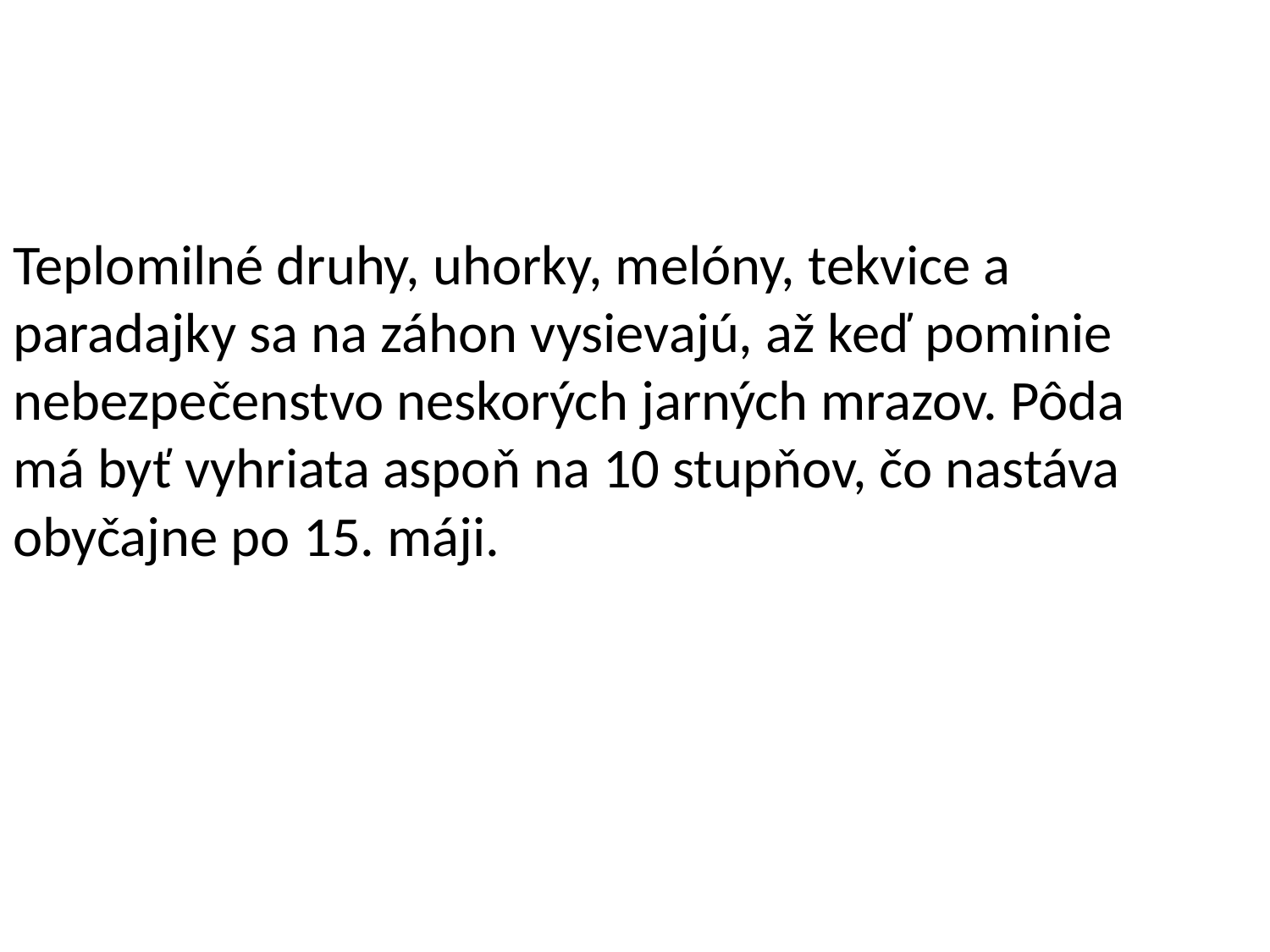

Teplomilné druhy, uhorky, melóny, tekvice a paradajky sa na záhon vysievajú, až keď pominie nebezpečenstvo neskorých jarných mrazov. Pôda má byť vyhriata aspoň na 10 stupňov, čo nastáva obyčajne po 15. máji.